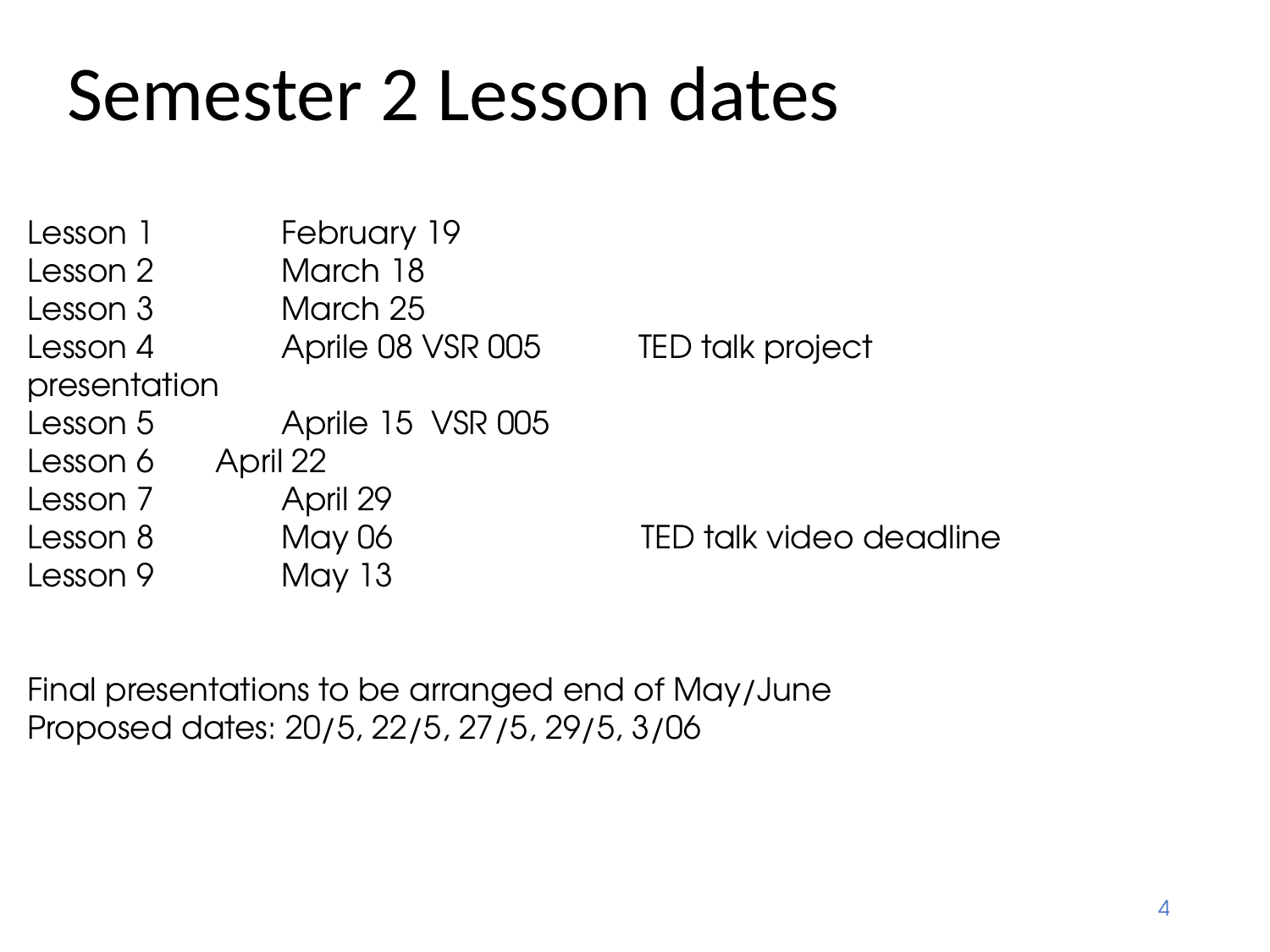

# Semester 2 Lesson dates
Lesson 1		February 19
Lesson 2		March 18
Lesson 3		March 25
Lesson 4		Aprile 08 VSR 005           TED talk project presentation
Lesson 5		Aprile 15  VSR 005
Lesson 6       April 22
Lesson 7		April 29
Lesson 8		May 06                            TED talk video deadline
Lesson 9		May 13

Final presentations to be arranged end of May/June
Proposed dates: 20/5, 22/5, 27/5, 29/5, 3/06

4